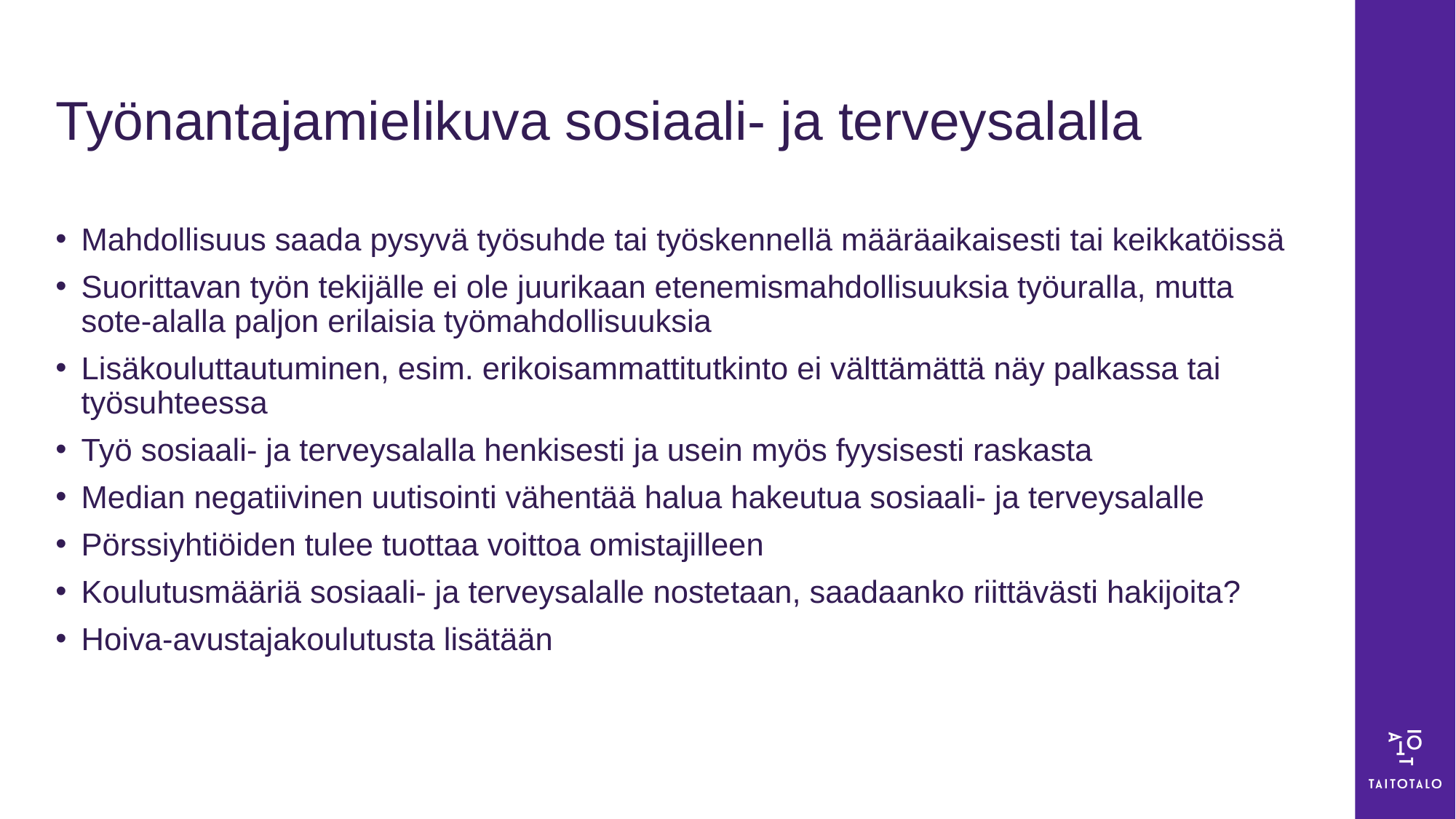

# Työnantajamielikuva sosiaali- ja terveysalalla
Mahdollisuus saada pysyvä työsuhde tai työskennellä määräaikaisesti tai keikkatöissä
Suorittavan työn tekijälle ei ole juurikaan etenemismahdollisuuksia työuralla, mutta sote-alalla paljon erilaisia työmahdollisuuksia
Lisäkouluttautuminen, esim. erikoisammattitutkinto ei välttämättä näy palkassa tai työsuhteessa
Työ sosiaali- ja terveysalalla henkisesti ja usein myös fyysisesti raskasta
Median negatiivinen uutisointi vähentää halua hakeutua sosiaali- ja terveysalalle
Pörssiyhtiöiden tulee tuottaa voittoa omistajilleen
Koulutusmääriä sosiaali- ja terveysalalle nostetaan, saadaanko riittävästi hakijoita?
Hoiva-avustajakoulutusta lisätään